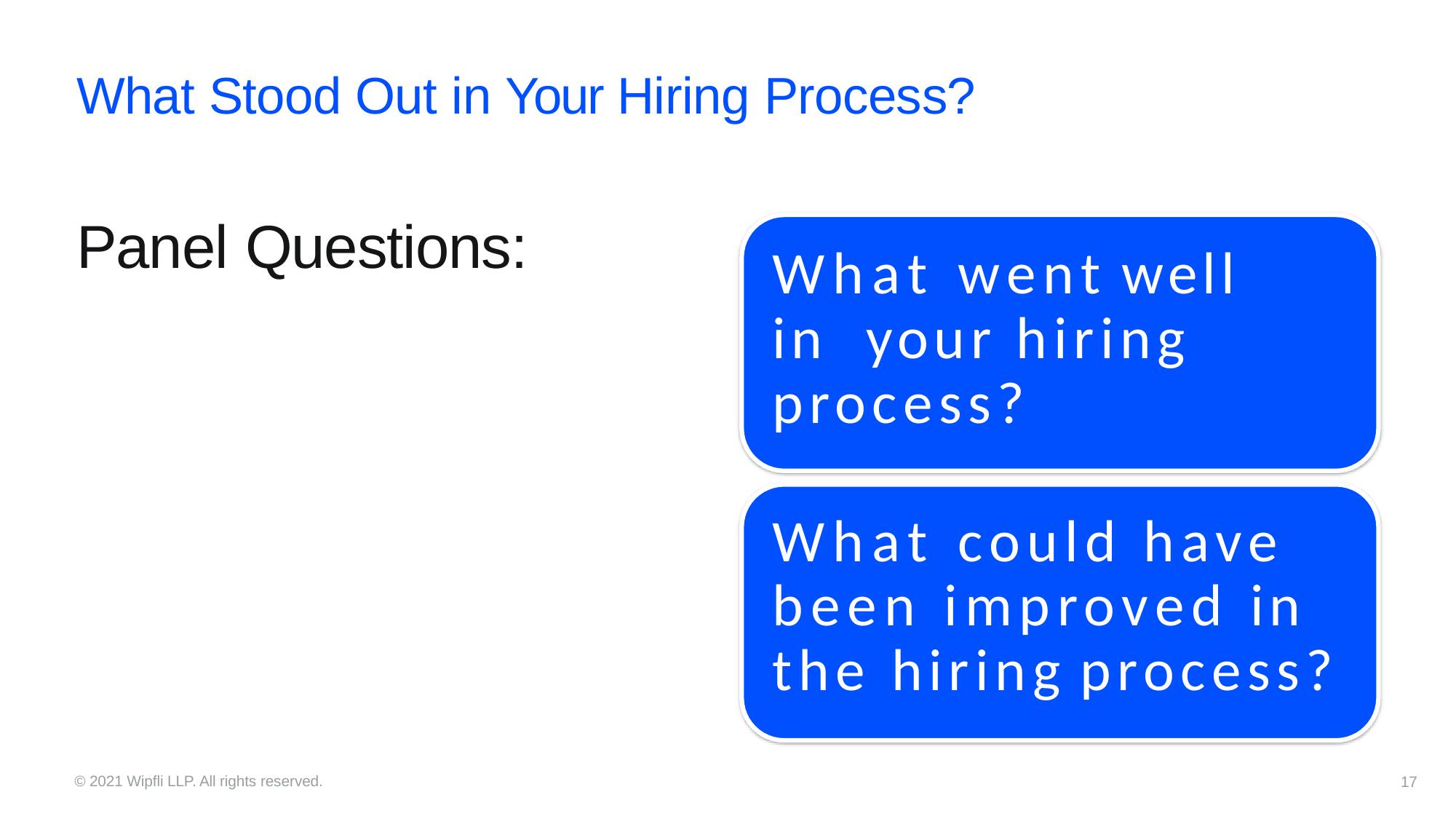

What Stood Out in Your Hiring Process?
# Panel Questions:

What went well in  your hiring  process?

What could have  been improved in  the hiring process?

© 2021 Wipfli LLP. All rights reserved.
17